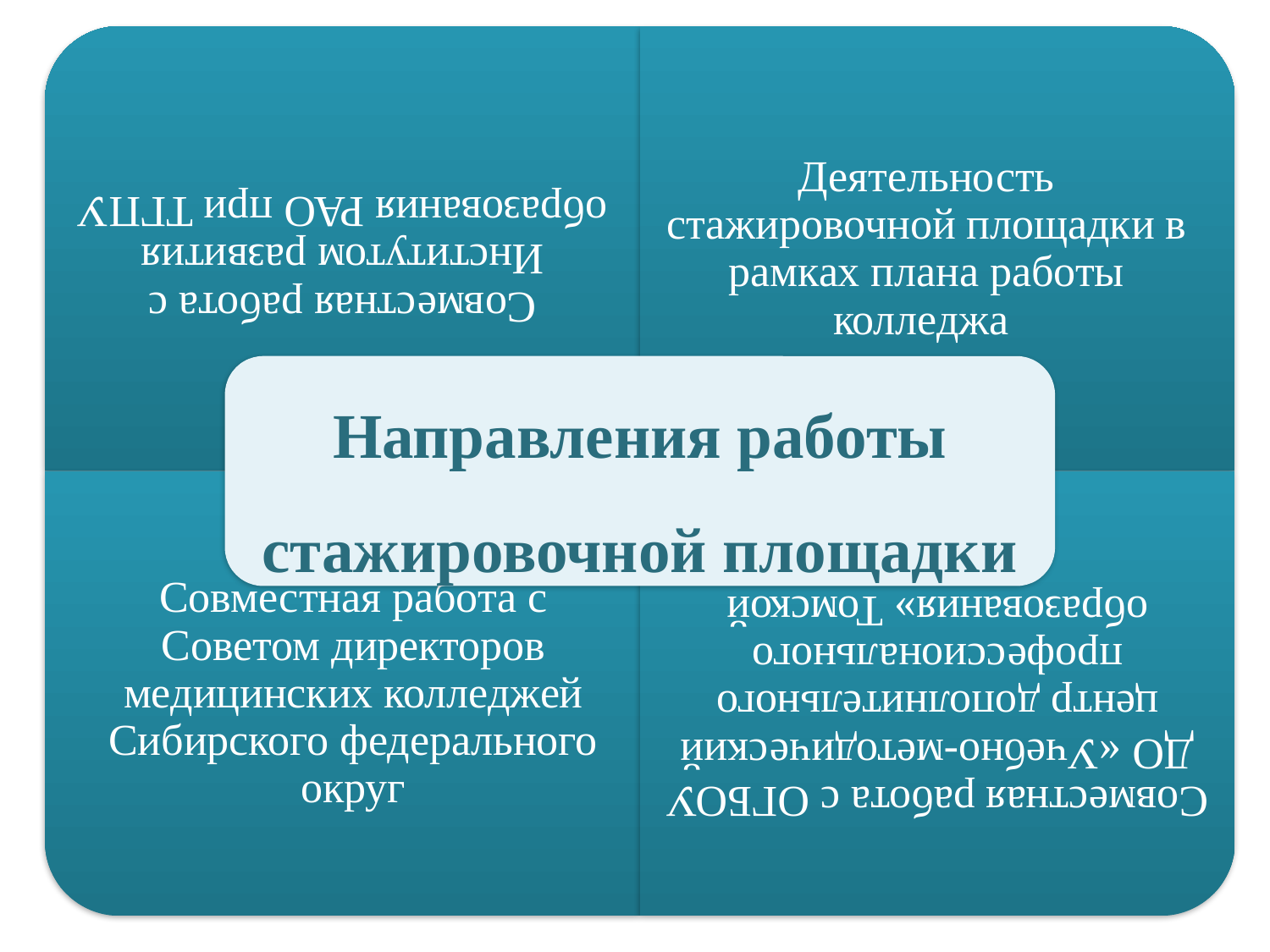

Совместная работа с Институтом развития образования РАО при ТГПУ
Деятельность стажировочной площадки в рамках плана работы колледжа
Совместная работа с Советом директоров медицинских колледжей Сибирского федерального округ
Совместная работа с ОГБОУ ДО «Учебно-методический центр дополнительного профессионального образования» Томской области
Направления работы стажировочной площадки